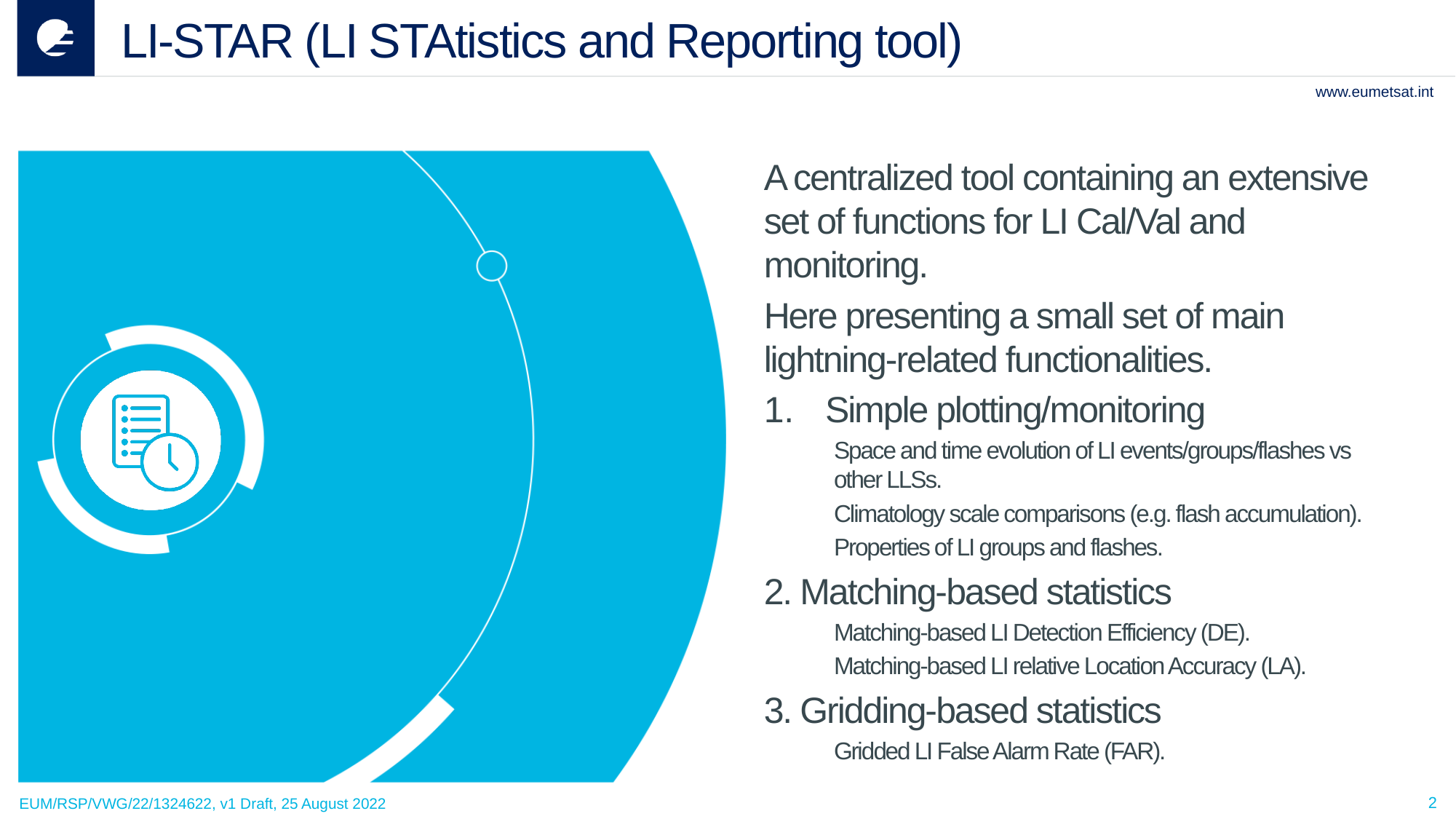

# LI-STAR (LI STAtistics and Reporting tool)
A centralized tool containing an extensive set of functions for LI Cal/Val and monitoring.
Here presenting a small set of main lightning-related functionalities.
Simple plotting/monitoring
Space and time evolution of LI events/groups/flashes vs other LLSs.
Climatology scale comparisons (e.g. flash accumulation).
Properties of LI groups and flashes.
2. Matching-based statistics
Matching-based LI Detection Efficiency (DE).
Matching-based LI relative Location Accuracy (LA).
3. Gridding-based statistics
Gridded LI False Alarm Rate (FAR).